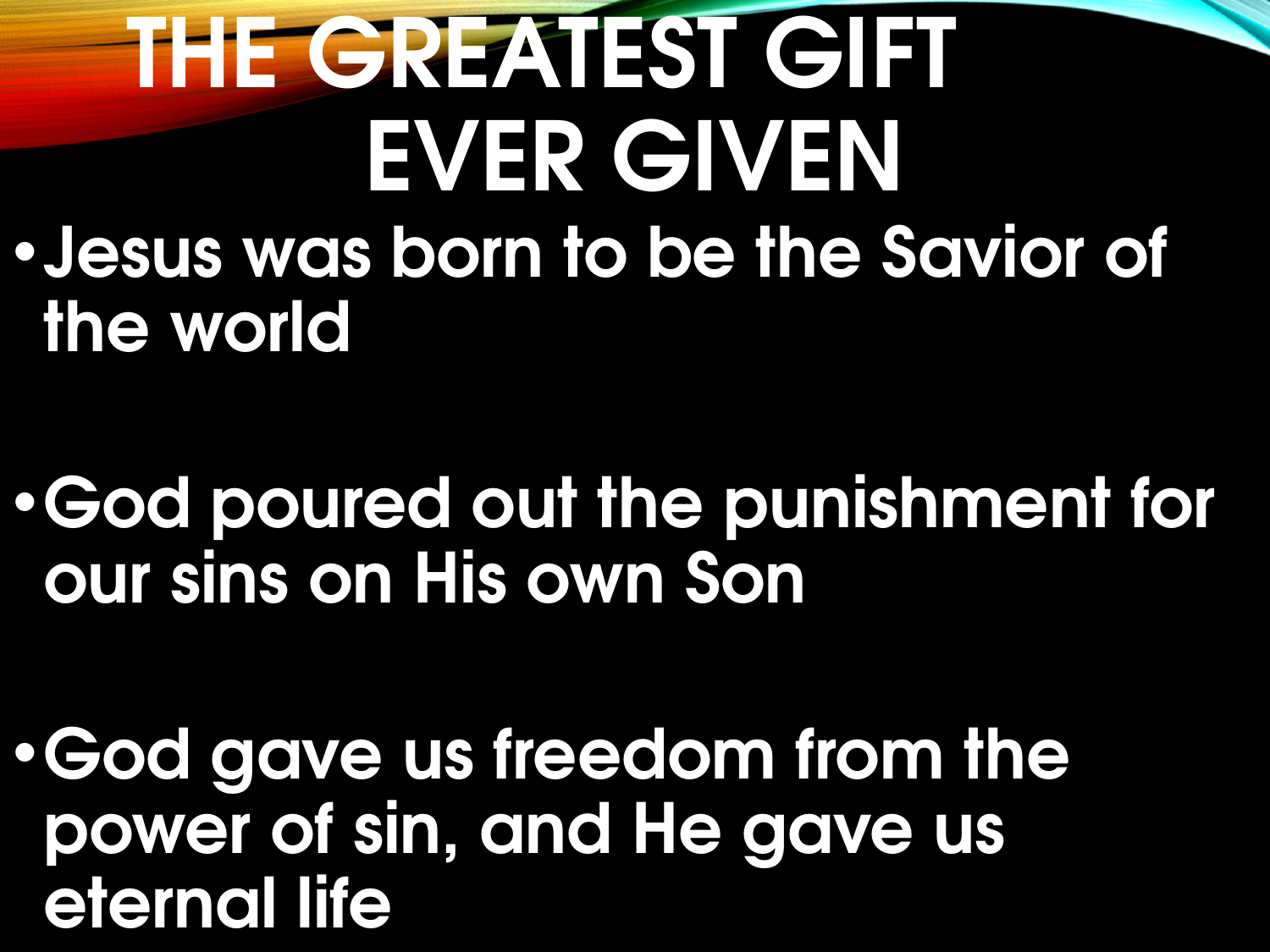

# The Greatest Gift        Ever Given
Jesus was born to be the Savior of the world

God poured out the punishment for our sins on His own Son

God gave us freedom from the power of sin, and He gave us eternal life